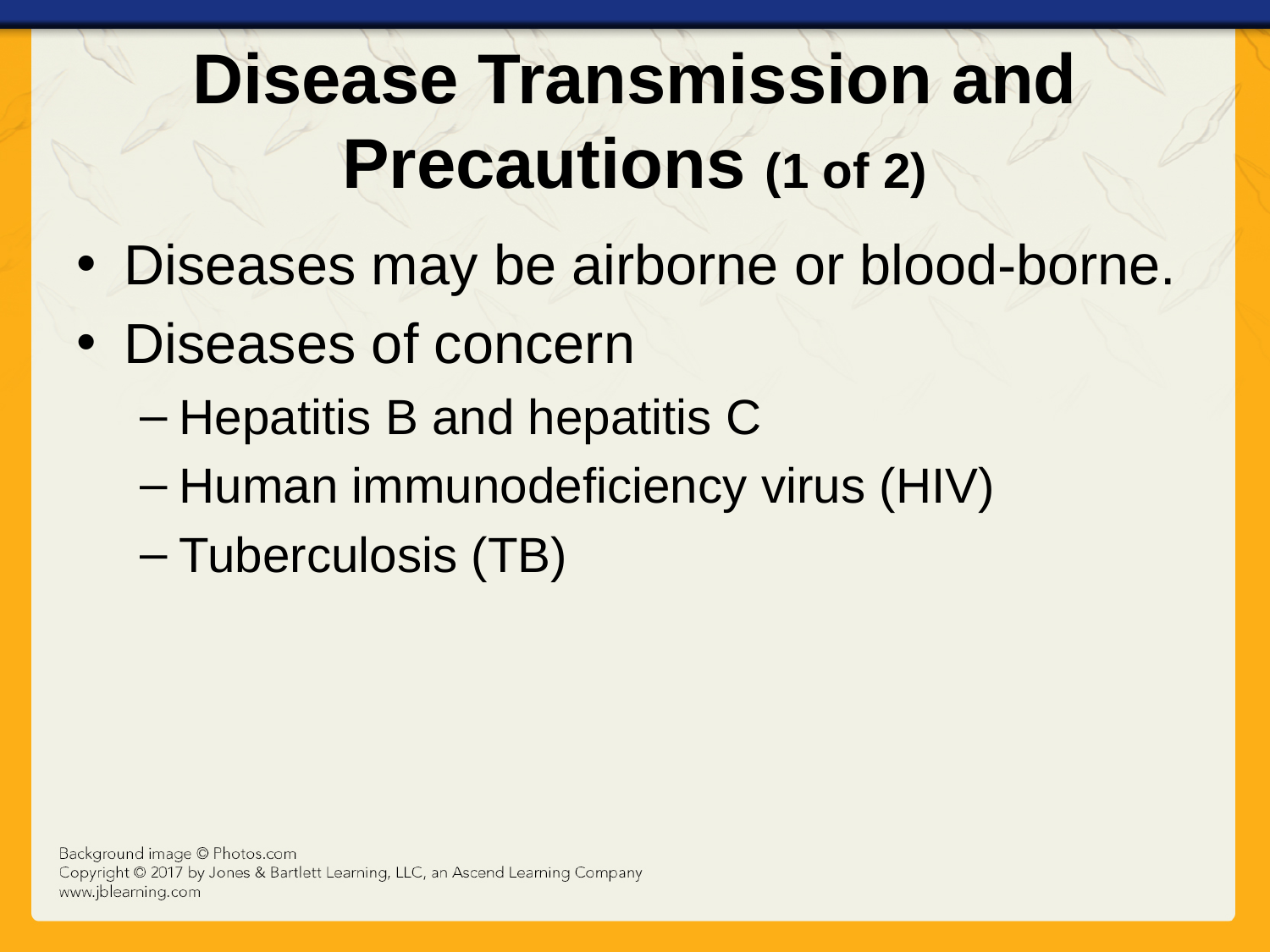

# Disease Transmission and Precautions (1 of 2)
Diseases may be airborne or blood-borne.
Diseases of concern
Hepatitis B and hepatitis C
Human immunodeficiency virus (HIV)
Tuberculosis (TB)